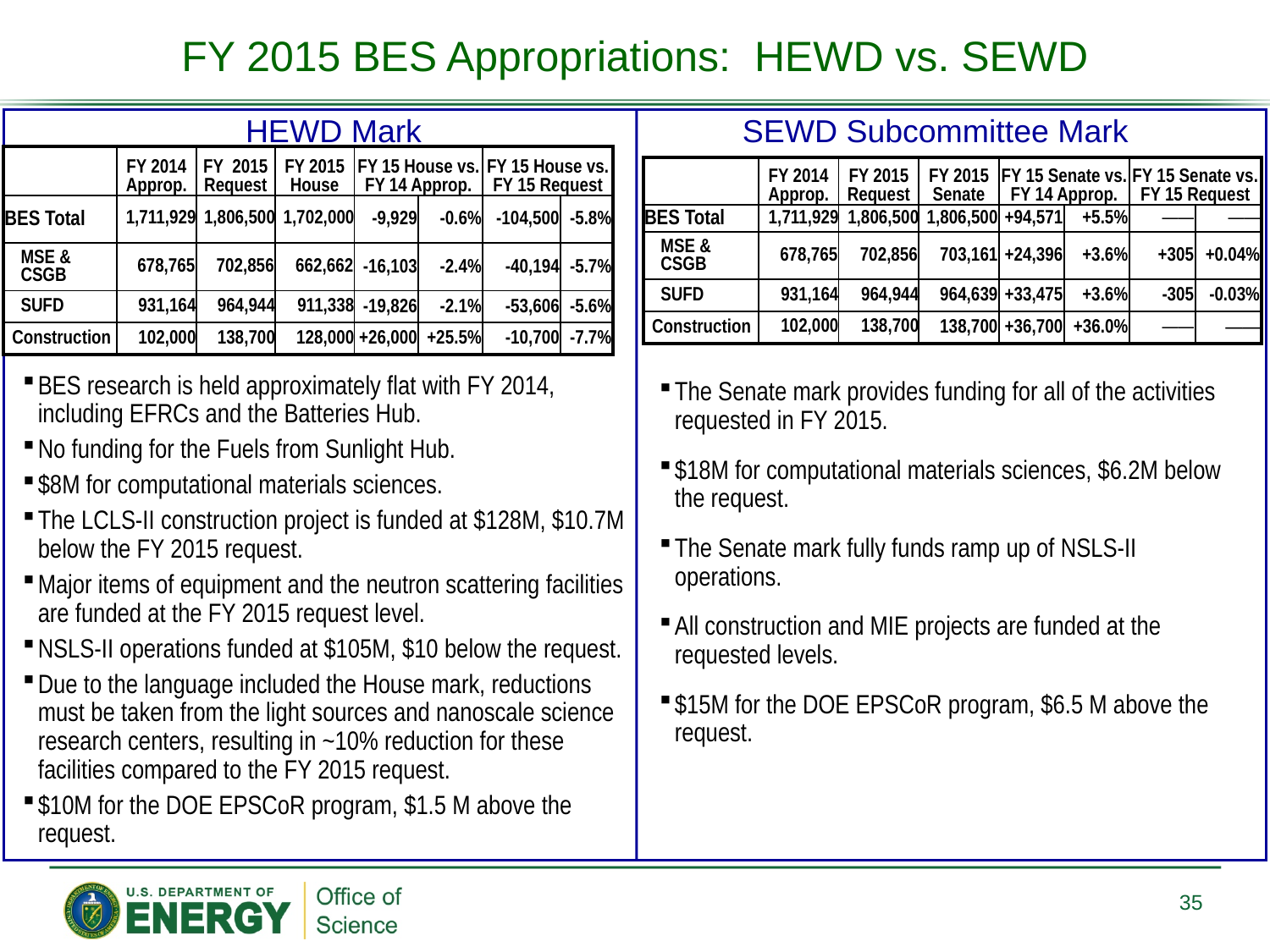

FY 2015 BES Appropriations:  HEWD vs. SEWD

HEWD Mark
SEWD Subcommittee Mark
|  | FY 2014 Approp. | FY  2015 Request | FY 2015 House | FY 15 House vs. FY 14 Approp. |  | FY 15 House vs. FY 15 Request |  |
| --- | --- | --- | --- | --- | --- | --- | --- |
| BES Total | 1,711,929 | 1,806,500 | 1,702,000 | -9,929 | -0.6% | -104,500 | -5.8% |
| MSE & CSGB | 678,765 | 702,856 | 662,662 | -16,103 | -2.4% | -40,194 | -5.7% |
| SUFD | 931,164 | 964,944 | 911,338 | -19,826 | -2.1% | -53,606 | -5.6% |
| Construction | 102,000 | 138,700 | 128,000 | +26,000 | +25.5% | -10,700 | -7.7% |
|  | FY 2014 Approp. | FY 2015 Request | FY 2015 Senate | FY 15 Senate vs. FY 14 Approp. |  | FY 15 Senate vs. FY 15 Request |  |
| --- | --- | --- | --- | --- | --- | --- | --- |
| BES Total | 1,711,929 | 1,806,500 | 1,806,500 | +94,571 | +5.5% | —— | —— |
| MSE & CSGB | 678,765 | 702,856 | 703,161 | +24,396 | +3.6% | +305 | +0.04% |
| SUFD | 931,164 | 964,944 | 964,639 | +33,475 | +3.6% | -305 | -0.03% |
| Construction | 102,000 | 138,700 | 138,700 | +36,700 | +36.0% | —— | —— |

BES research is held approximately flat with FY 2014, including EFRCs and the Batteries Hub.
No funding for the Fuels from Sunlight Hub.
$8M for computational materials sciences.
The LCLS-II construction project is funded at $128M, $10.7M below the FY 2015 request.
Major items of equipment and the neutron scattering facilities are funded at the FY 2015 request level.
NSLS-II operations funded at $105M, $10 below the request.
Due to the language included the House mark, reductions must be taken from the light sources and nanoscale science research centers, resulting in ~10% reduction for these facilities compared to the FY 2015 request.
$10M for the DOE EPSCoR program, $1.5 M above the request.
The Senate mark provides funding for all of the activities requested in FY 2015.
$18M for computational materials sciences, $6.2M below the request.
The Senate mark fully funds ramp up of NSLS-II operations.
All construction and MIE projects are funded at the requested levels.
$15M for the DOE EPSCoR program, $6.5 M above the request.
35